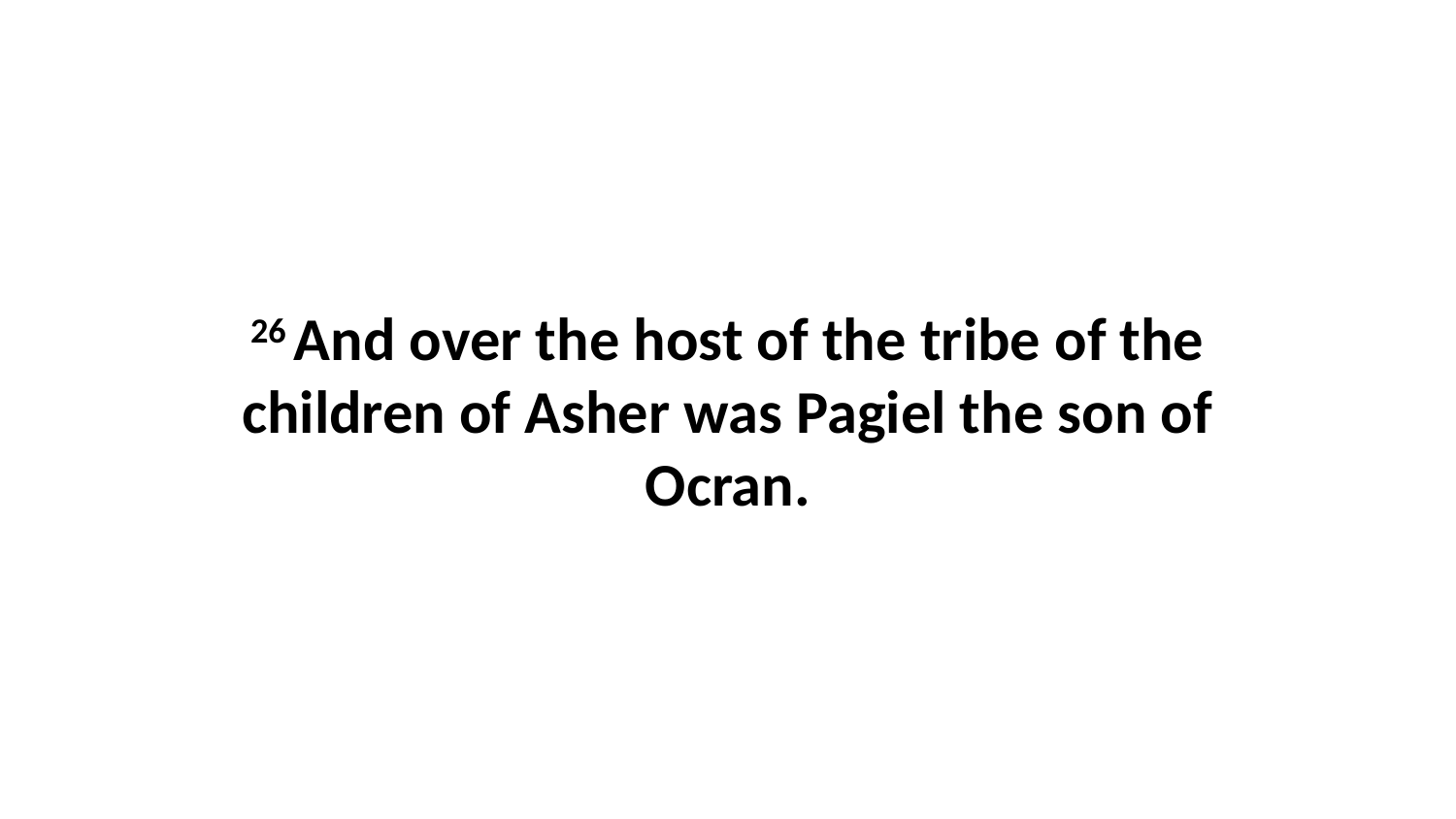

26 And over the host of the tribe of the children of Asher was Pagiel the son of Ocran.